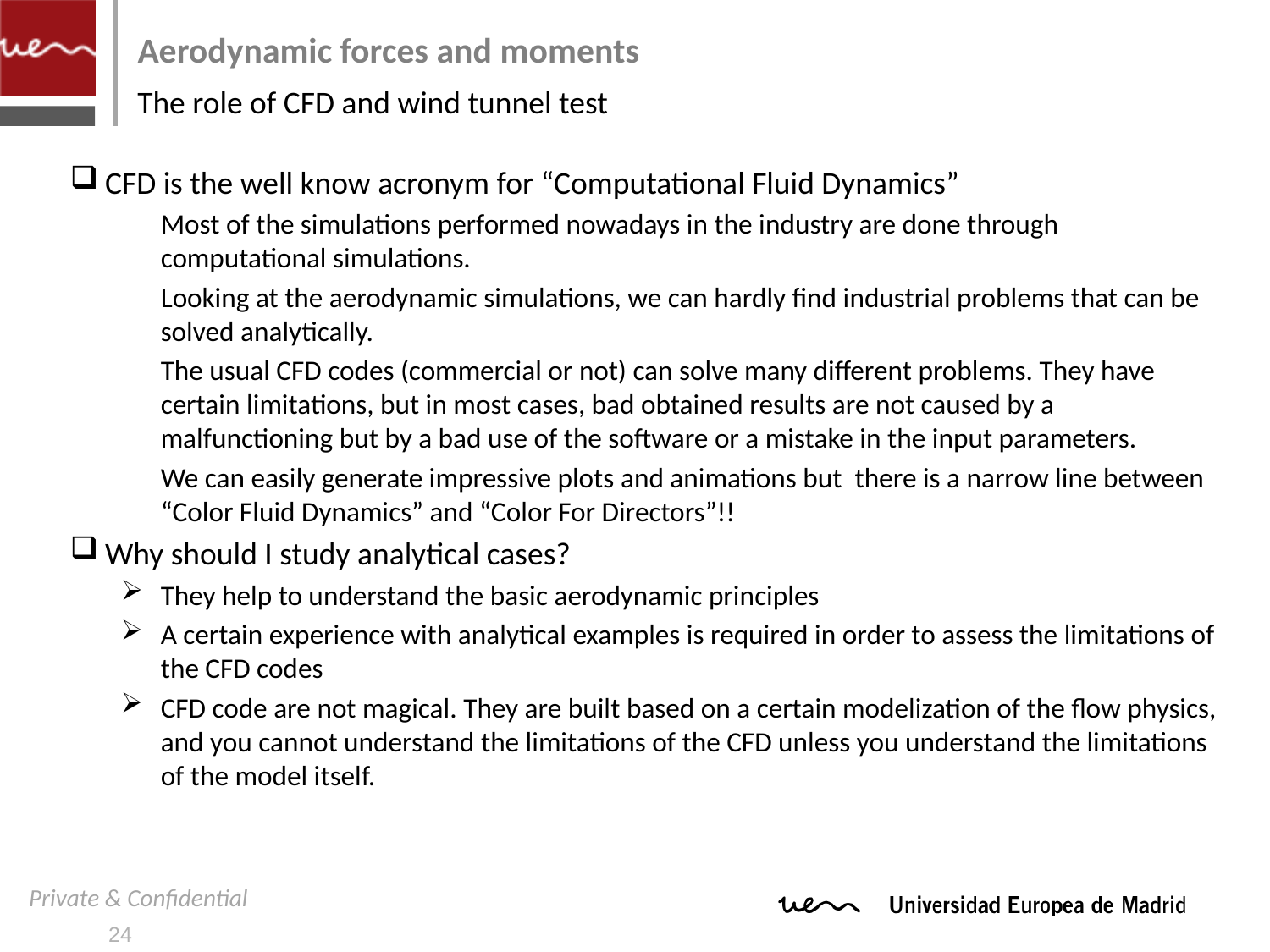

# Aerodynamic forces and moments
The role of CFD and wind tunnel test
CFD is the well know acronym for “Computational Fluid Dynamics”
	Most of the simulations performed nowadays in the industry are done through computational simulations.
	Looking at the aerodynamic simulations, we can hardly find industrial problems that can be solved analytically.
	The usual CFD codes (commercial or not) can solve many different problems. They have certain limitations, but in most cases, bad obtained results are not caused by a malfunctioning but by a bad use of the software or a mistake in the input parameters.
	We can easily generate impressive plots and animations but  there is a narrow line between “Color Fluid Dynamics” and “Color For Directors”!!
Why should I study analytical cases?
They help to understand the basic aerodynamic principles
A certain experience with analytical examples is required in order to assess the limitations of the CFD codes
CFD code are not magical. They are built based on a certain modelization of the flow physics, and you cannot understand the limitations of the CFD unless you understand the limitations of the model itself.
24